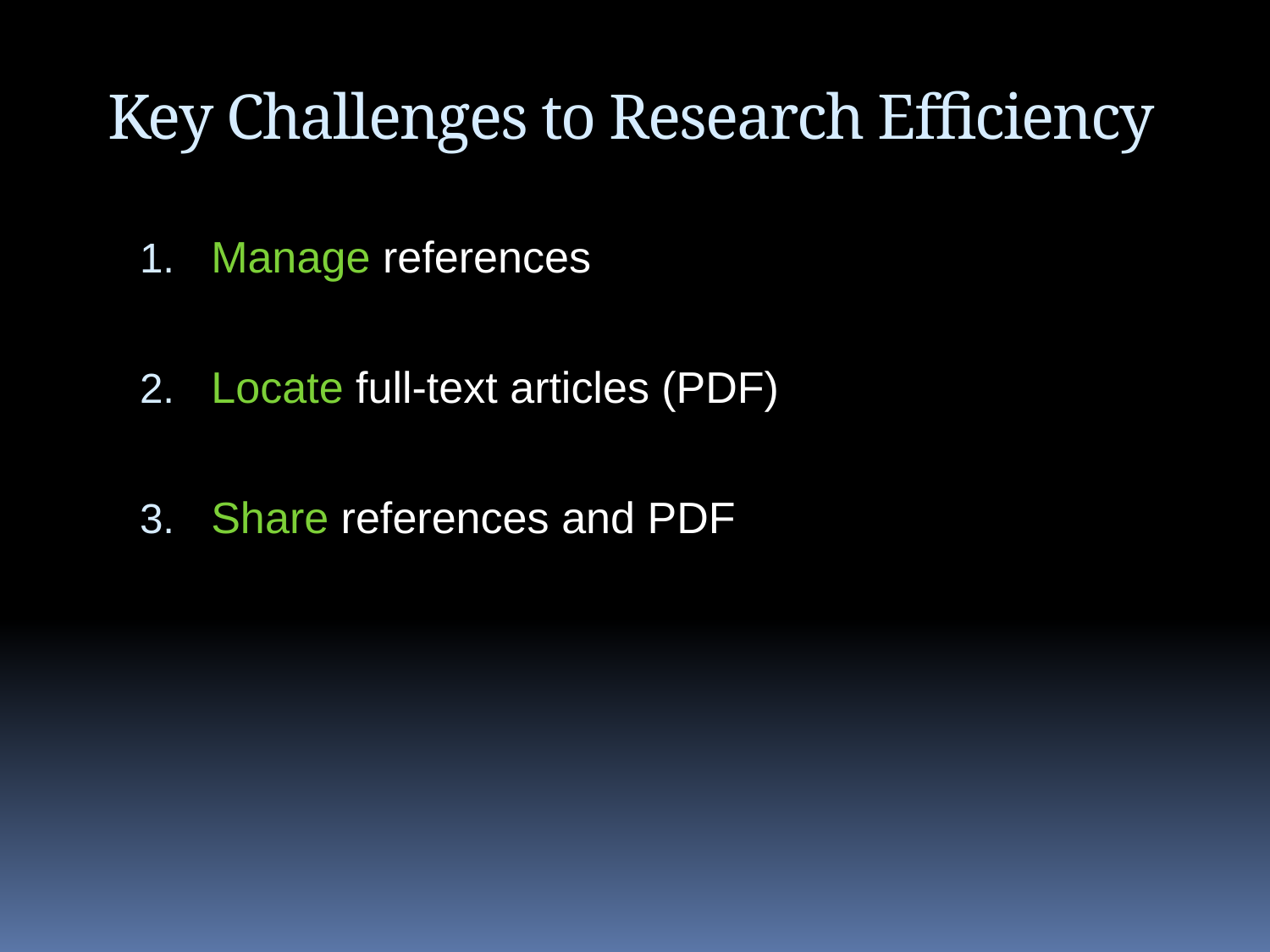

# Key Challenges to Research Efficiency
Manage references

Locate full-text articles (PDF)

Share references and PDF